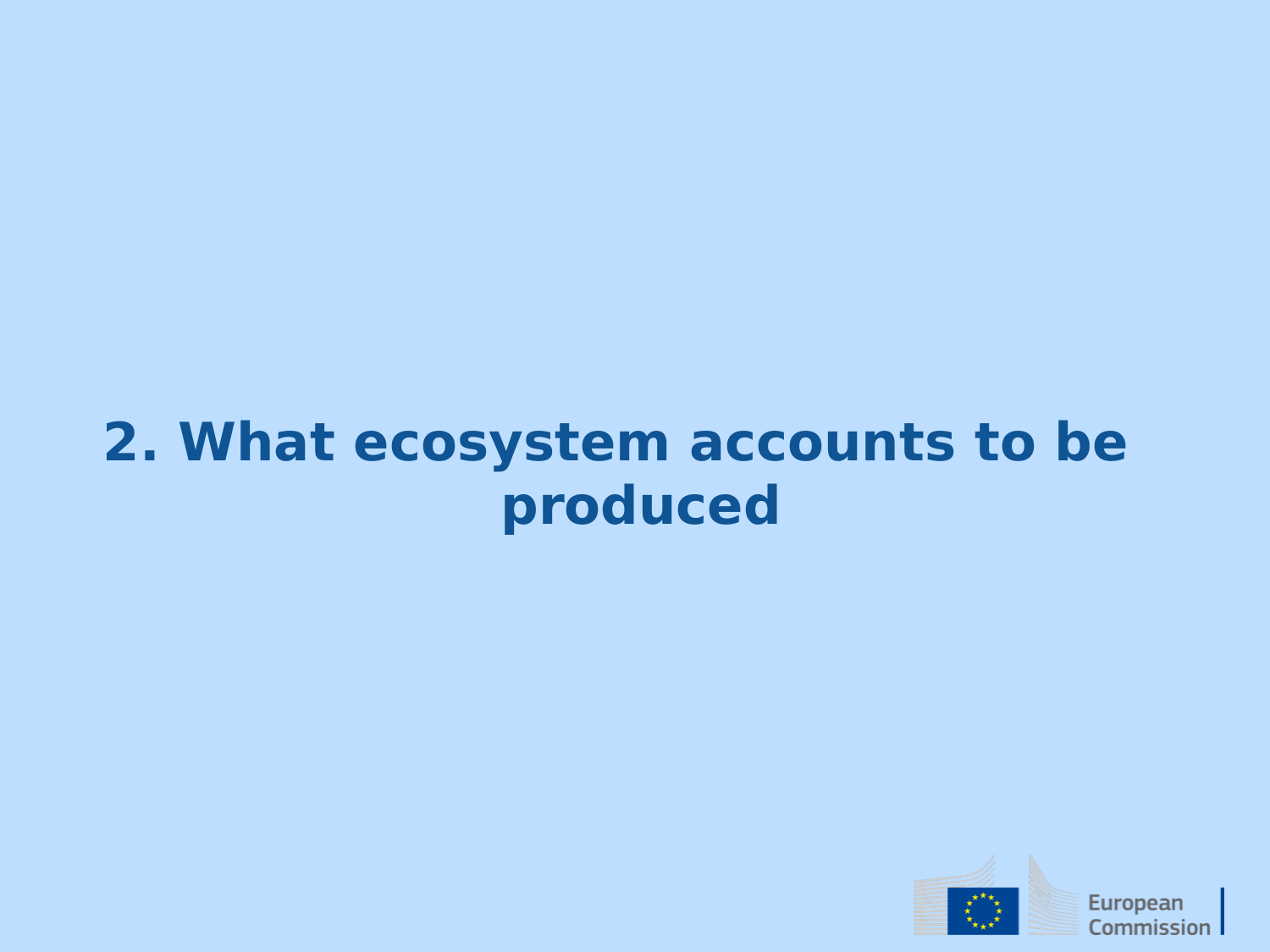

# 2. What ecosystem accounts to be produced